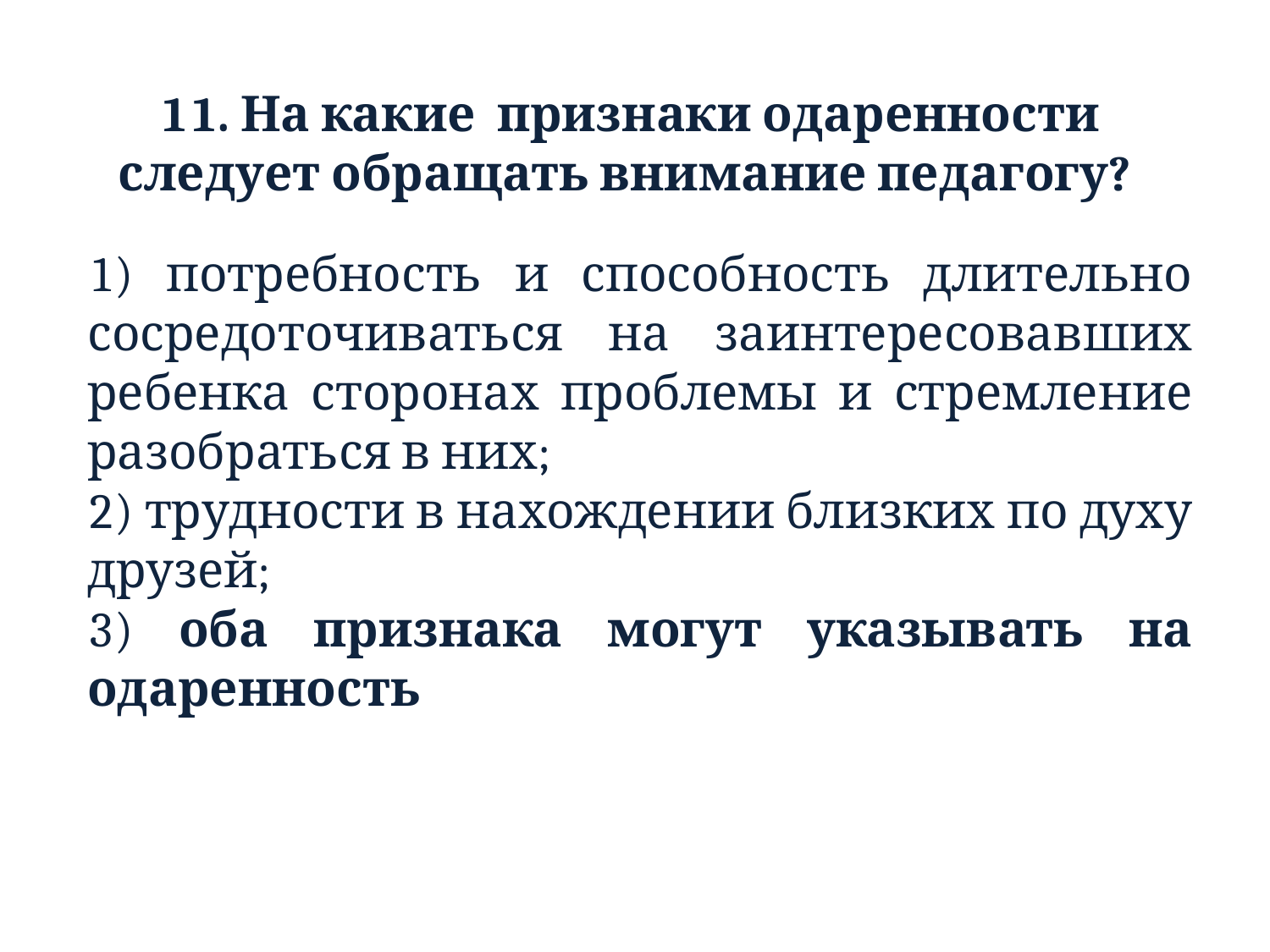

11. На какие  признаки одаренности следует обращать внимание педагогу?
1) потребность и способность длительно сосредоточиваться на заинтересовавших ребенка сторонах проблемы и стремление разобраться в них;
2) трудности в нахождении близких по духу друзей;
3) оба признака могут указывать на одаренность